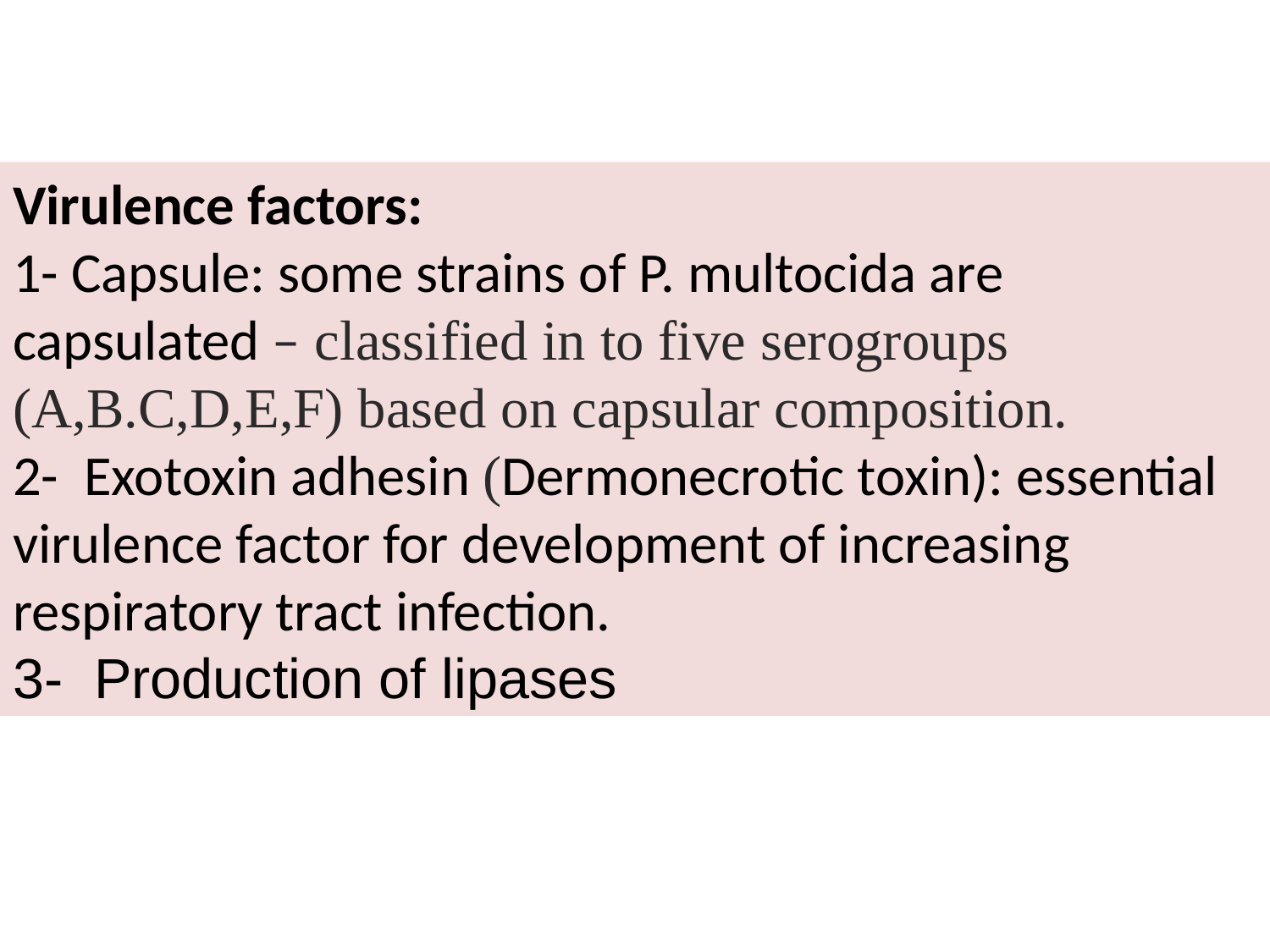

Virulence factors:
1- Capsule: some strains of P. multocida are capsulated – classified in to five serogroups (A,B.C,D,E,F) based on capsular composition.
2-  Exotoxin adhesin (Dermonecrotic toxin): essential virulence factor for development of increasing respiratory tract infection.
3-  Production of lipases